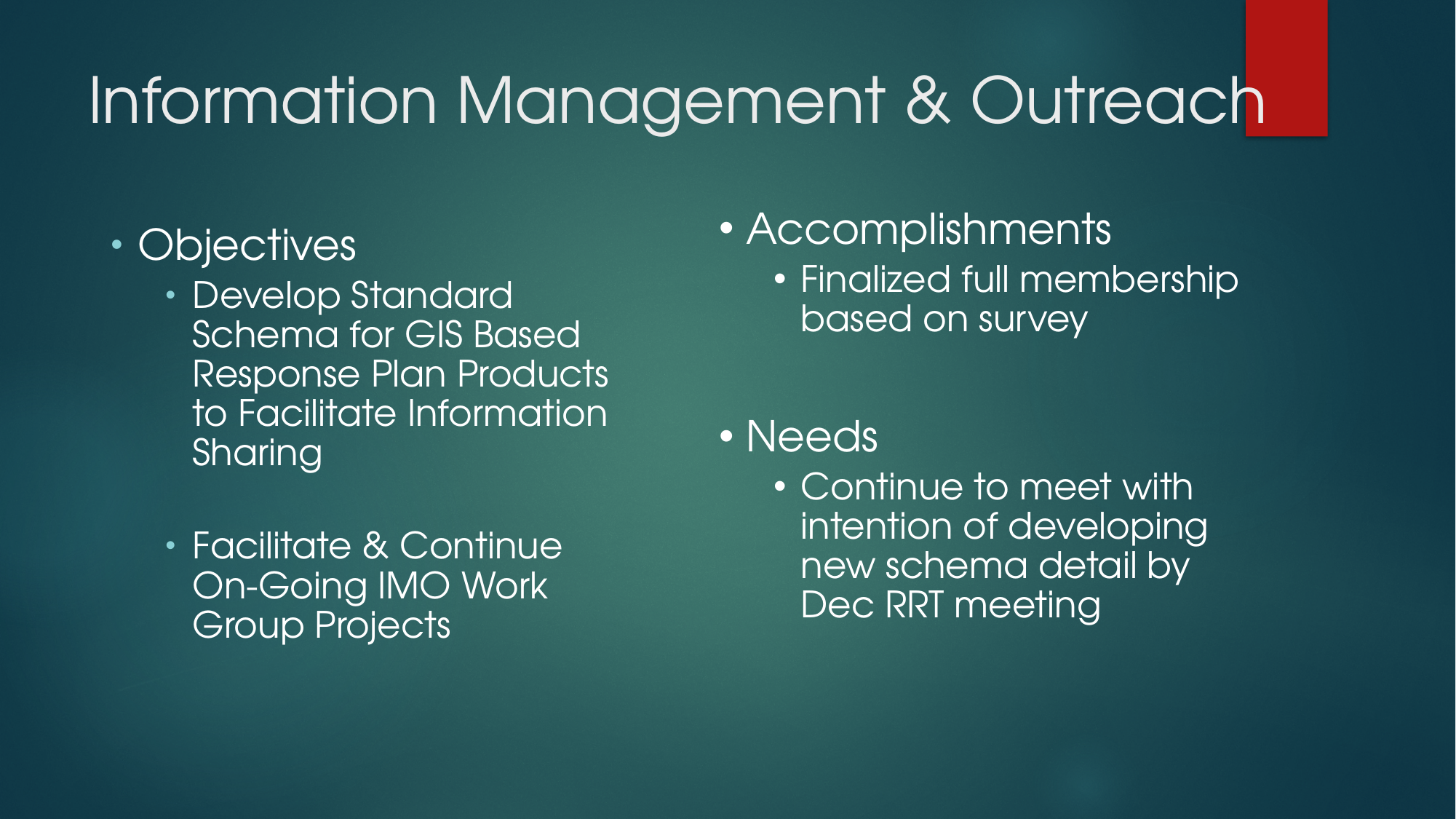

# Information Management & Outreach
Accomplishments
Finalized full membership based on survey

Needs
Continue to meet with intention of developing new schema detail by Dec RRT meeting
Objectives
Develop Standard Schema for GIS Based Response Plan Products to Facilitate Information Sharing

Facilitate & Continue On-Going IMO Work Group Projects